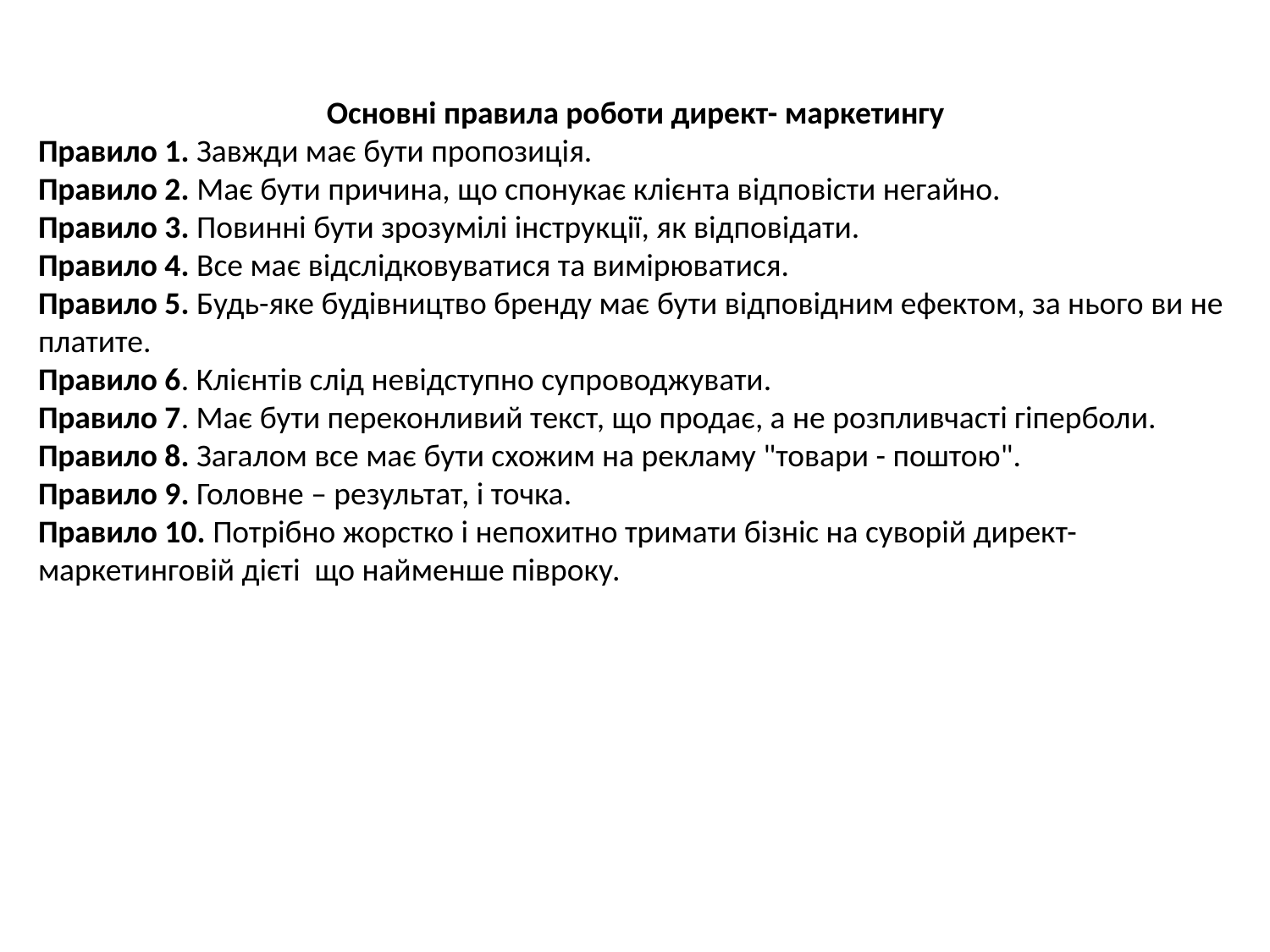

Основні правила роботи директ- маркетингу
Правило 1. Завжди має бути пропозиція.
Правило 2. Має бути причина, що спонукає клієнта відповісти негайно.
Правило 3. Повинні бути зрозумілі інструкції, як відповідати.
Правило 4. Все має відслідковуватися та вимірюватися.
Правило 5. Будь-яке будівництво бренду має бути відповідним ефектом, за нього ви не платите.
Правило 6. Клієнтів слід невідступно супроводжувати.
Правило 7. Має бути переконливий текст, що продає, а не розпливчасті гіперболи.
Правило 8. Загалом все має бути схожим на рекламу "товари - поштою".
Правило 9. Головне – результат, і точка.
Правило 10. Потрібно жорстко і непохитно тримати бізніс на суворій директ-маркетинговій дієті  що найменше півроку.